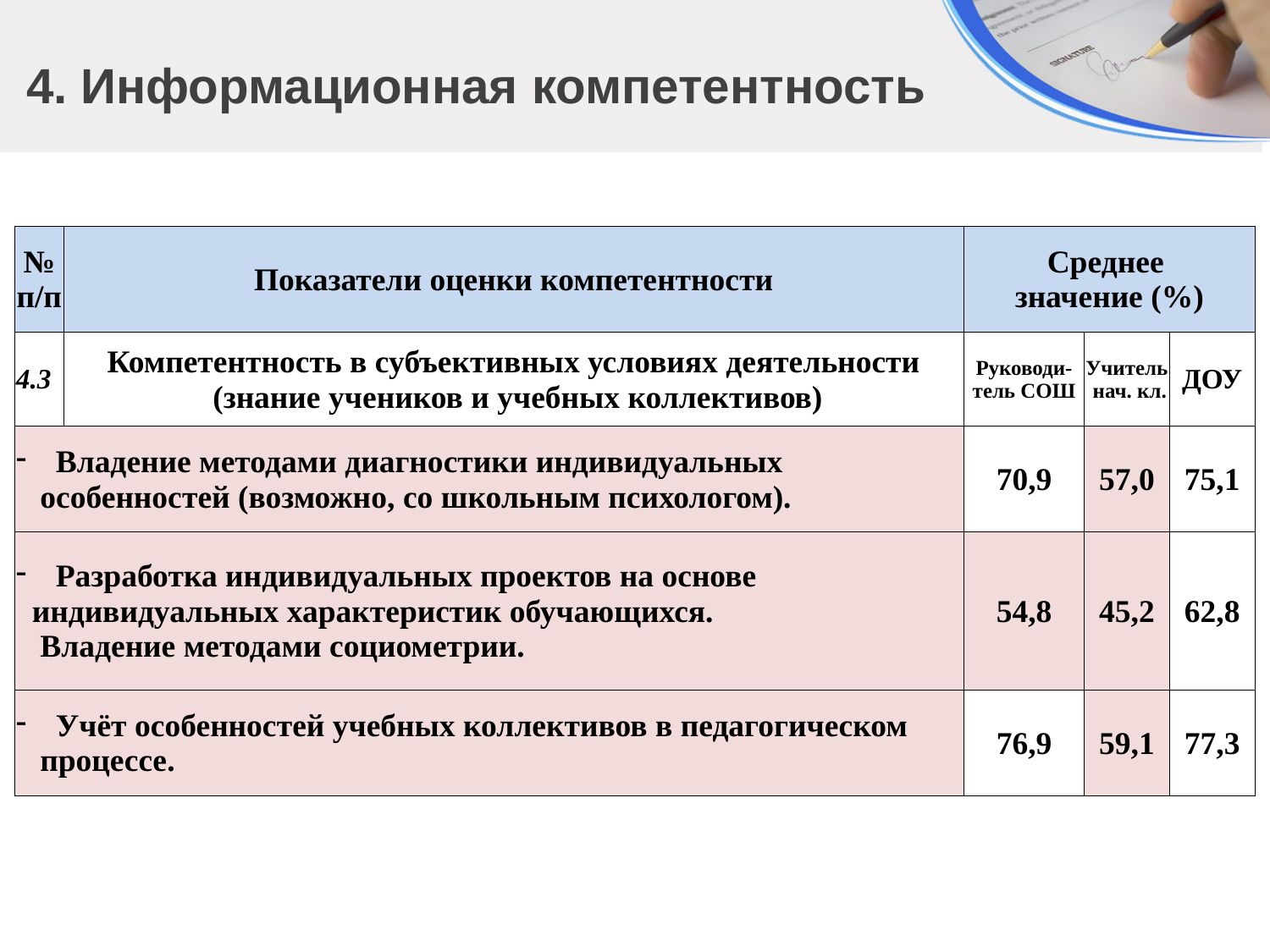

4. Информационная компетентность
| № п/п | Показатели оценки компетентности | Среднее значение (%) |  |  |
| --- | --- | --- | --- | --- |
| 4.3 | Компетентность в субъективных условиях деятельности (знание учеников и учебных коллективов) | Руководи- тель СОШ | Учитель нач. кл. | ДОУ |
| Владение методами диагностики индивидуальных особенностей (возможно, со школьным психологом). |  | 70,9 | 57,0 | 75,1 |
| Разработка индивидуальных проектов на основе индивидуальных характеристик обучающихся. Владение методами социометрии. |  | 54,8 | 45,2 | 62,8 |
| Учёт особенностей учебных коллективов в педагогическом процессе. |  | 76,9 | 59,1 | 77,3 |